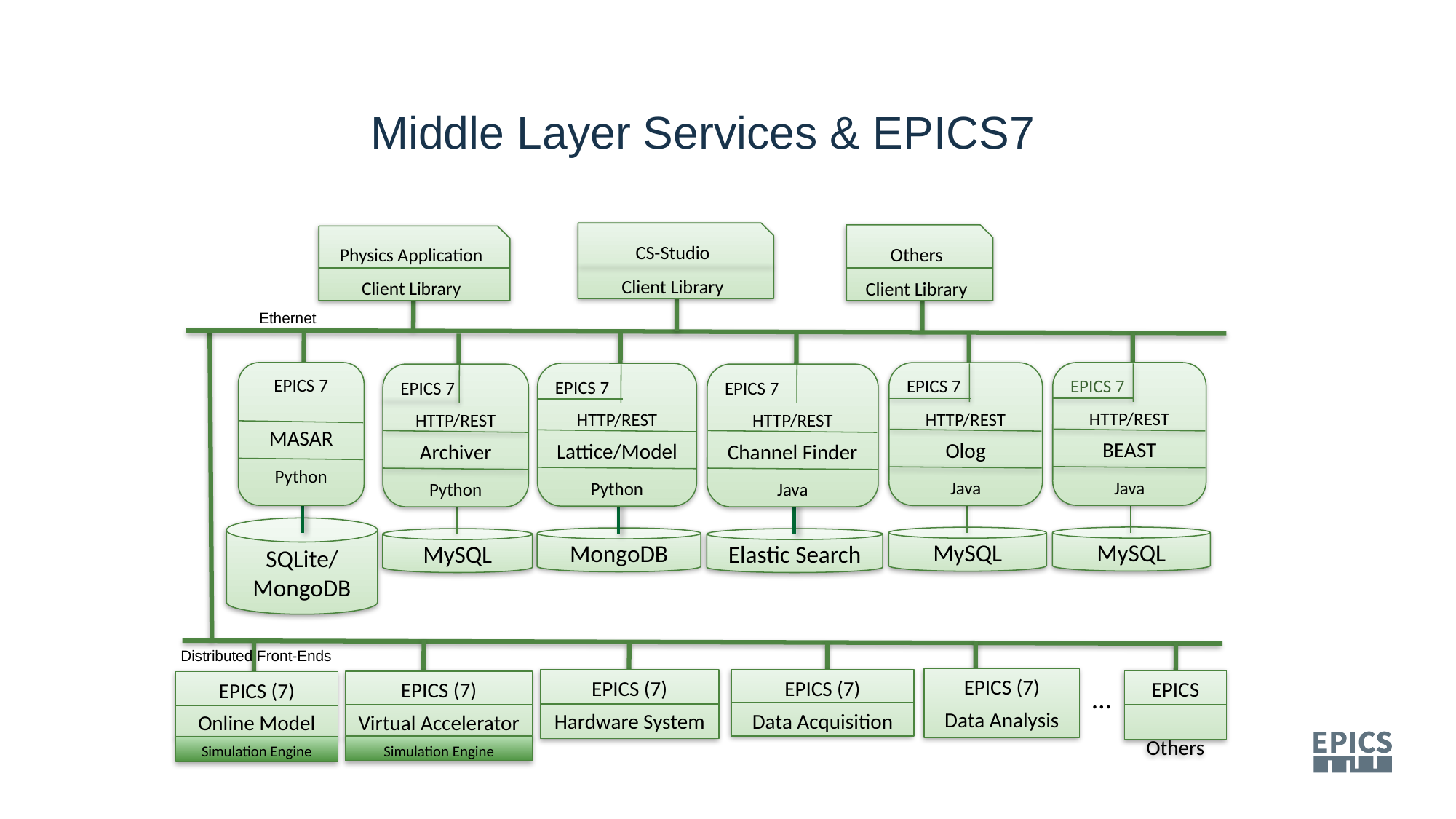

Middle Layer Services & EPICS7
CS-Studio
Client Library
Others
Client Library
Physics Application
Client Library
Ethernet
EPICS 7
HTTP/REST

BEAST
Java
MySQL
EPICS 7

MASAR
Python
SQLite/MongoDB
EPICS 7
HTTP/REST

Olog
Java
MySQL
EPICS 7
HTTP/REST

Lattice/Model
Python
MongoDB
EPICS 7
HTTP/REST

Archiver
Python
MySQL
EPICS 7
HTTP/REST

Channel Finder
Java
Elastic Search
Distributed Front-Ends
EPICS (7)

Data Analysis
EPICS (7)

Data Acquisition
EPICS (7)

Hardware System
EPICS

Others
EPICS (7)

Virtual Accelerator
EPICS (7)

Online Model
…
Simulation Engine
Simulation Engine